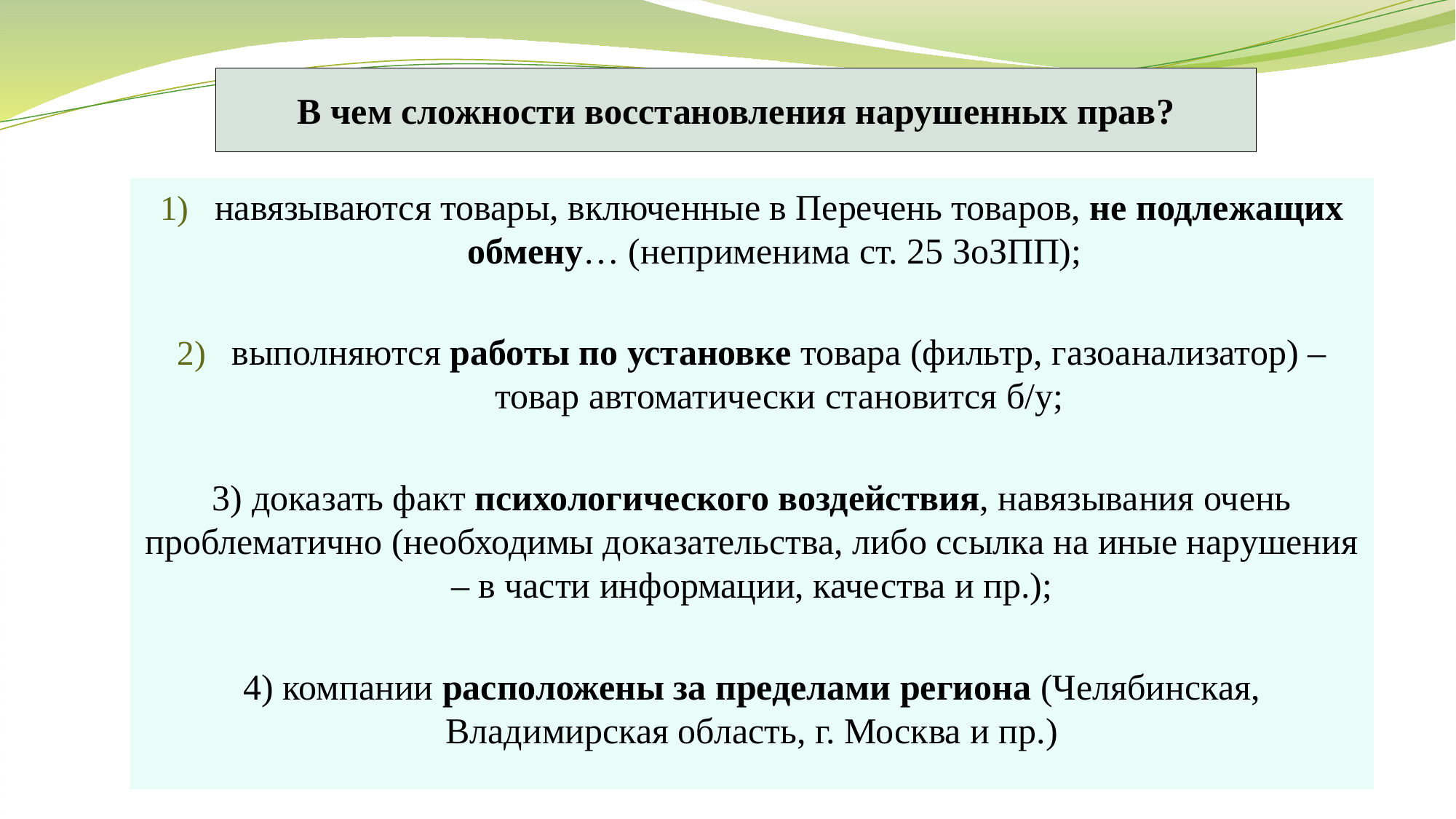

В чем сложности восстановления нарушенных прав?
навязываются товары, включенные в Перечень товаров, не подлежащих обмену… (неприменима ст. 25 ЗоЗПП);

выполняются работы по установке товара (фильтр, газоанализатор) – товар автоматически становится б/у;

3) доказать факт психологического воздействия, навязывания очень проблематично (необходимы доказательства, либо ссылка на иные нарушения – в части информации, качества и пр.);

4) компании расположены за пределами региона (Челябинская, Владимирская область, г. Москва и пр.)